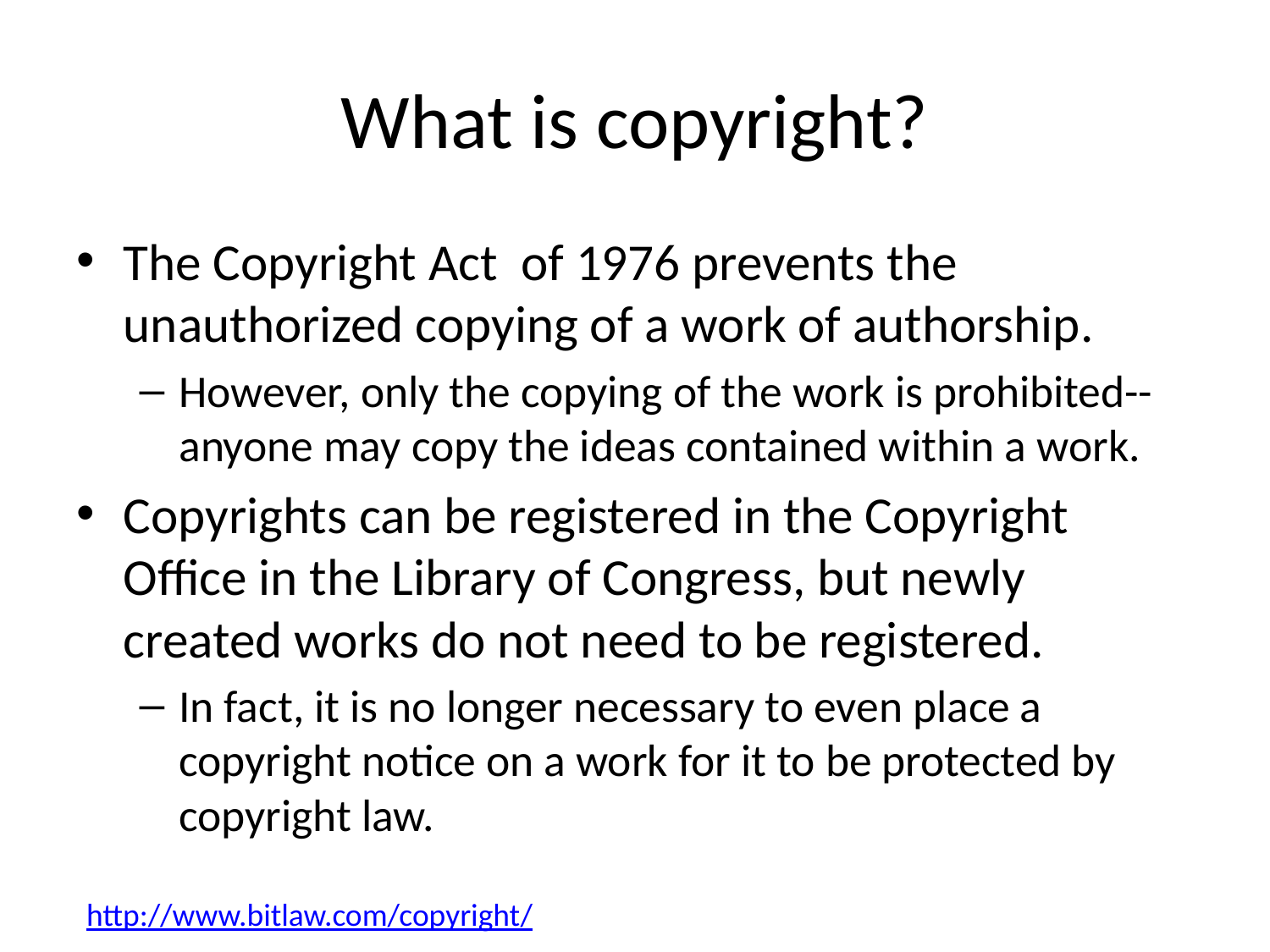

# What is copyright?
The Copyright Act  of 1976 prevents the unauthorized copying of a work of authorship.
However, only the copying of the work is prohibited--anyone may copy the ideas contained within a work.
Copyrights can be registered in the Copyright Office in the Library of Congress, but newly created works do not need to be registered.
In fact, it is no longer necessary to even place a copyright notice on a work for it to be protected by copyright law.
http://www.bitlaw.com/copyright/